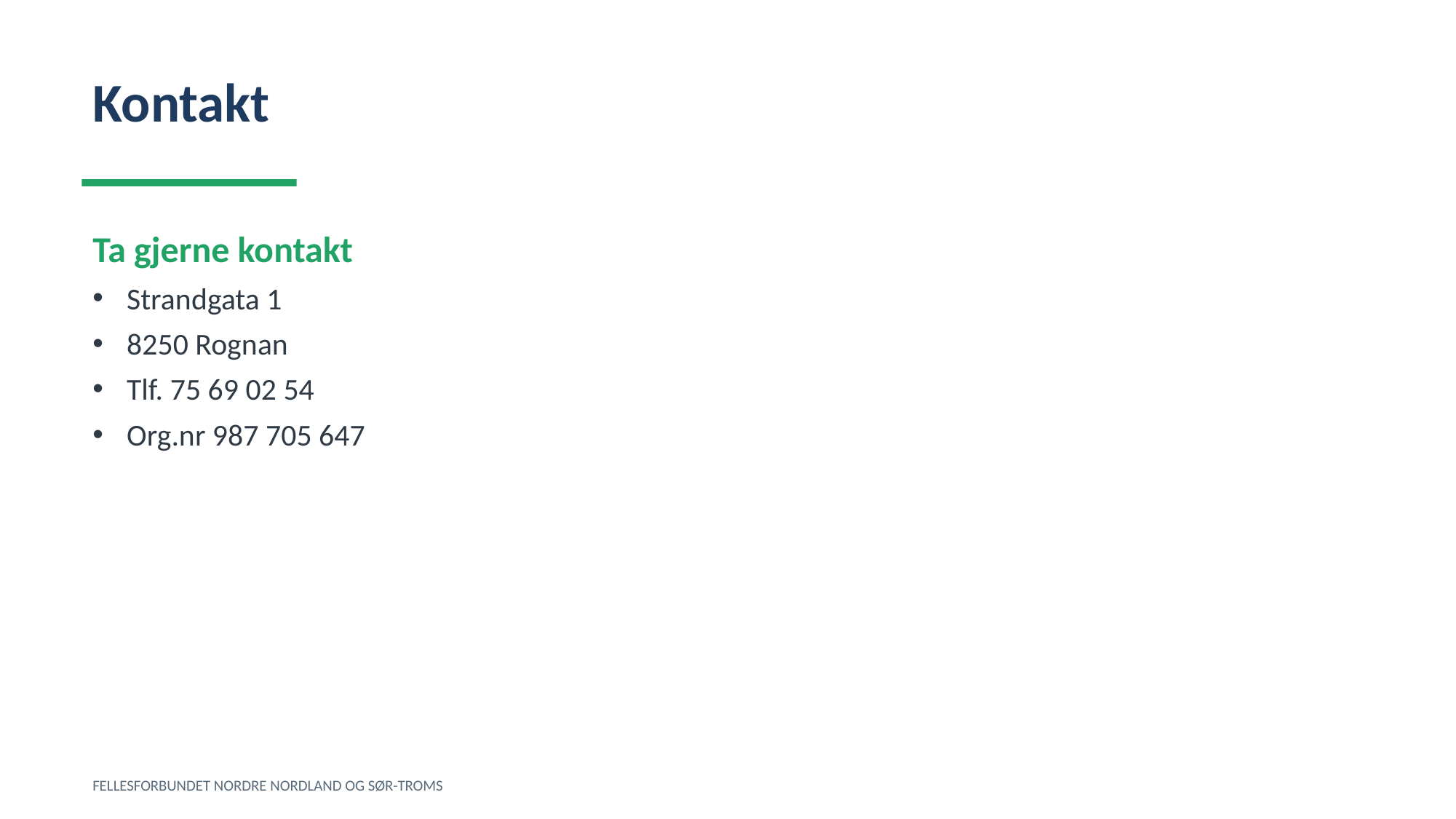

Kontakt

Ta gjerne kontakt
Strandgata 1
8250 Rognan
Tlf. 75 69 02 54
Org.nr 987 705 647
FELLESFORBUNDET NORDRE NORDLAND OG SØR-TROMS